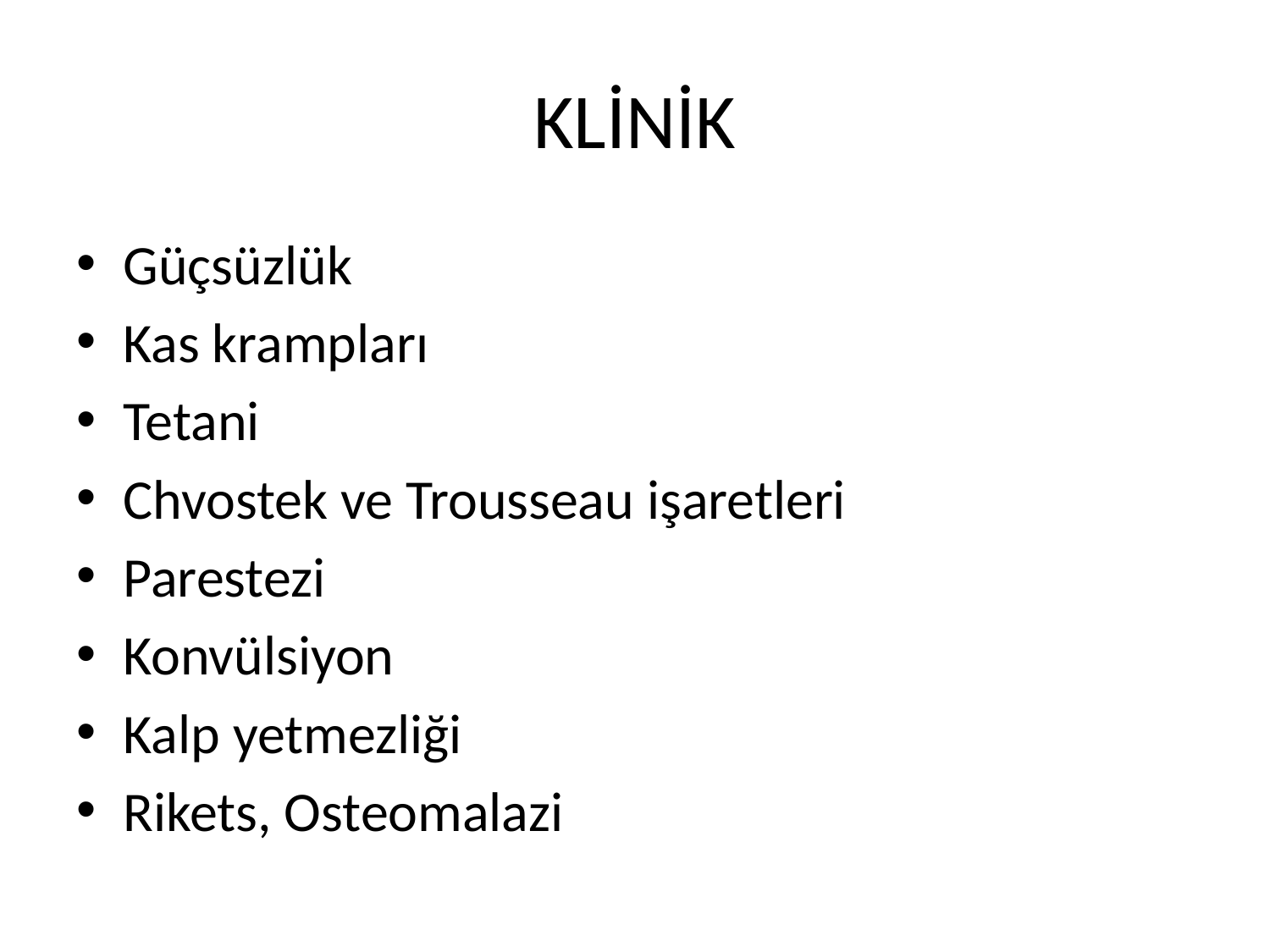

# KLİNİK
Güçsüzlük
Kas krampları
Tetani
Chvostek ve Trousseau işaretleri
Parestezi
Konvülsiyon
Kalp yetmezliği
Rikets, Osteomalazi